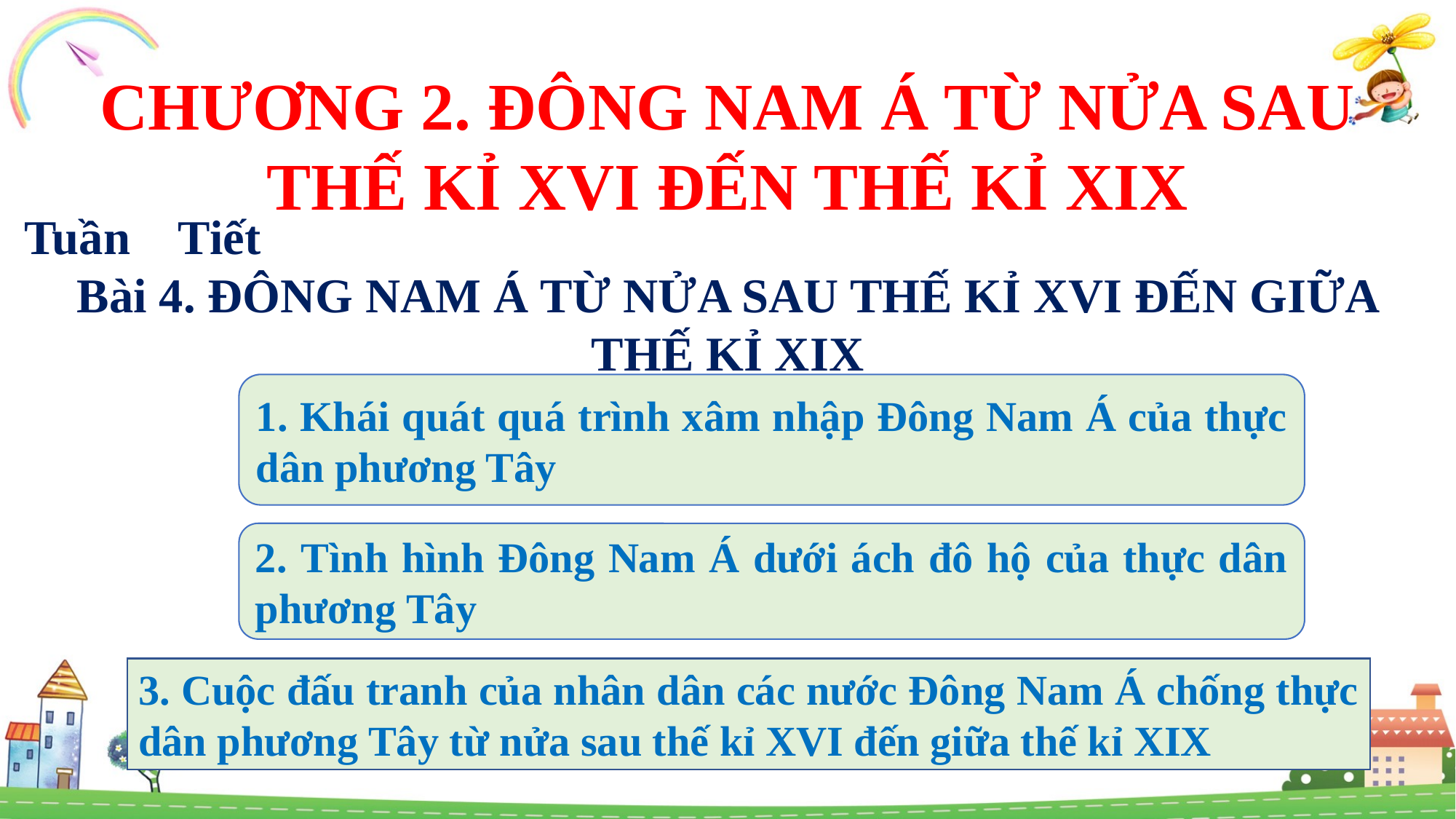

CHƯƠNG 2. ĐÔNG NAM Á TỪ NỬA SAU THẾ KỈ XVI ĐẾN THẾ KỈ XIX
Tuần    Tiết
Bài 4. ĐÔNG NAM Á TỪ NỬA SAU THẾ KỈ XVI ĐẾN GIỮA THẾ KỈ XIX
1. Khái quát quá trình xâm nhập Đông Nam Á của thực dân phương Tây
2. Tình hình Đông Nam Á dưới ách đô hộ của thực dân phương Tây
3. Cuộc đấu tranh của nhân dân các nước Đông Nam Á chống thực dân phương Tây từ nửa sau thế kỉ XVI đến giữa thế kỉ XIX